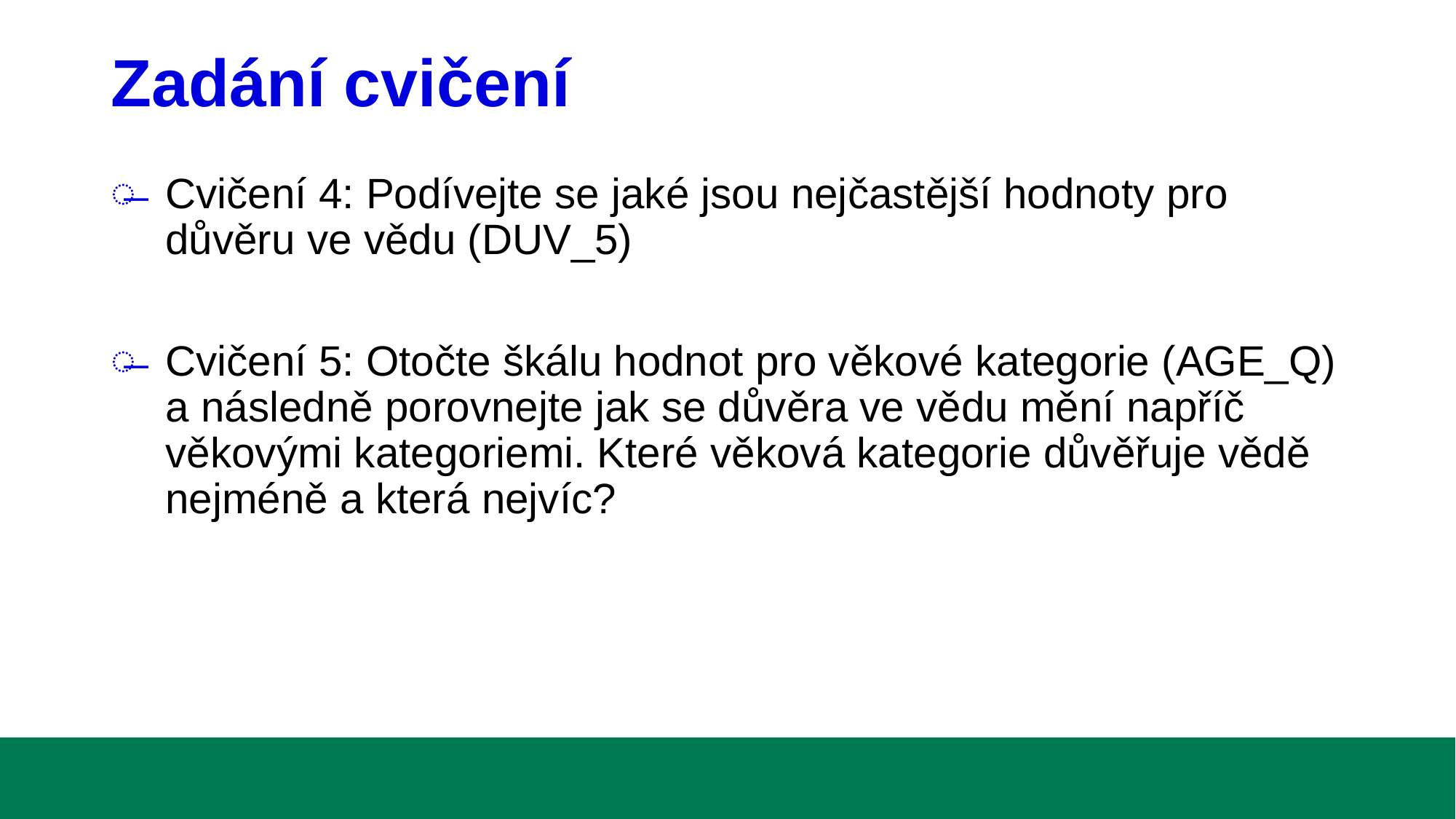

# Zadání cvičení
Cvičení 4: Podívejte se jaké jsou nejčastější hodnoty pro důvěru ve vědu (DUV_5)

Cvičení 5: Otočte škálu hodnot pro věkové kategorie (AGE_Q) a následně porovnejte jak se důvěra ve vědu mění napříč věkovými kategoriemi. Které věková kategorie důvěřuje vědě nejméně a která nejvíc?